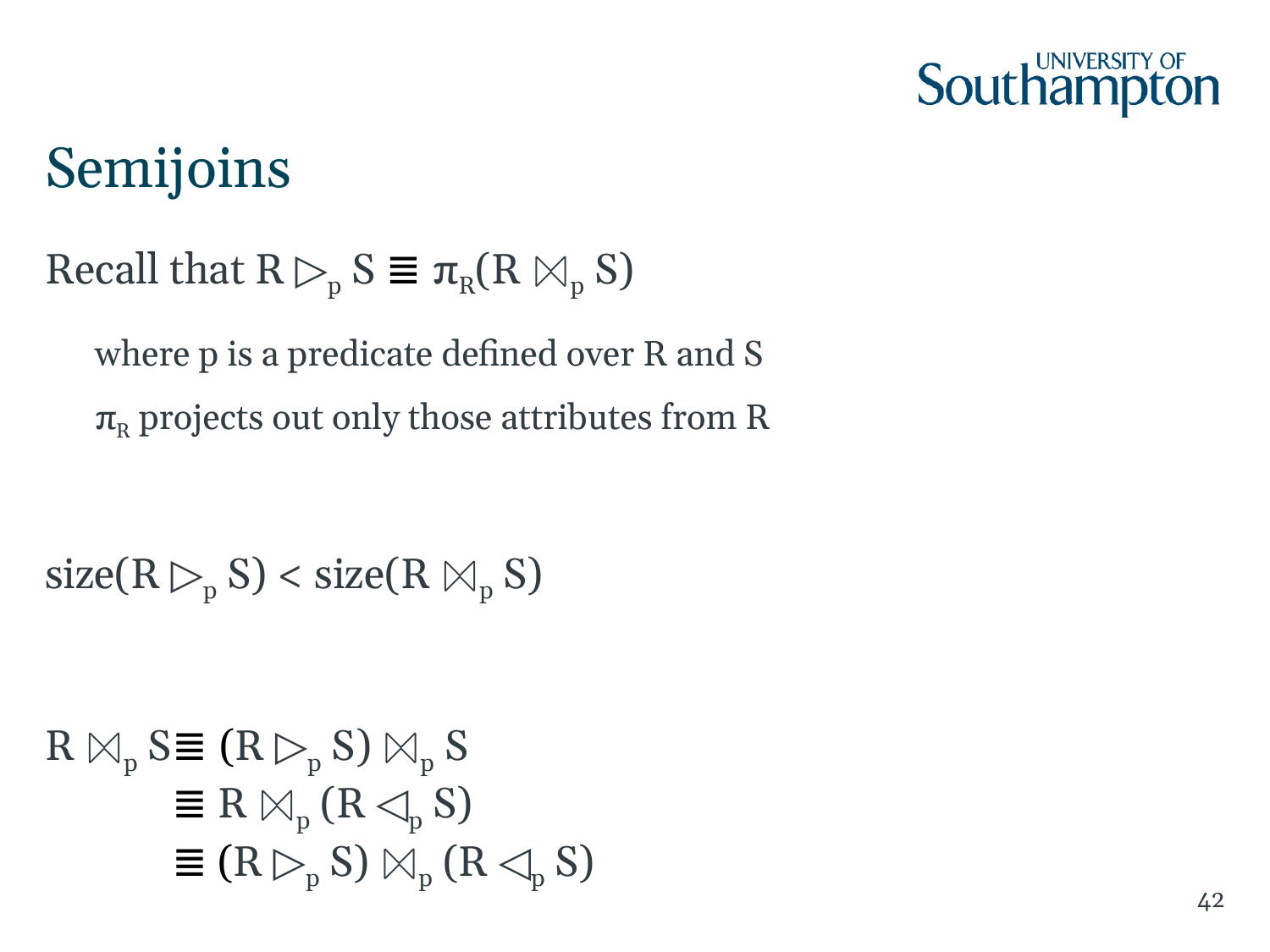

# Semijoins
Recall that R ▷p S ≣ πR(R ⨝p S)
where p is a predicate defined over R and S
πR projects out only those attributes from R

size(R ▷p S) < size(R ⨝p S)

R ⨝p S	≣ (R ▷p S) ⨝p S
	≣ R ⨝p (R ◁p S)
	≣ (R ▷p S) ⨝p (R ◁p S)

42